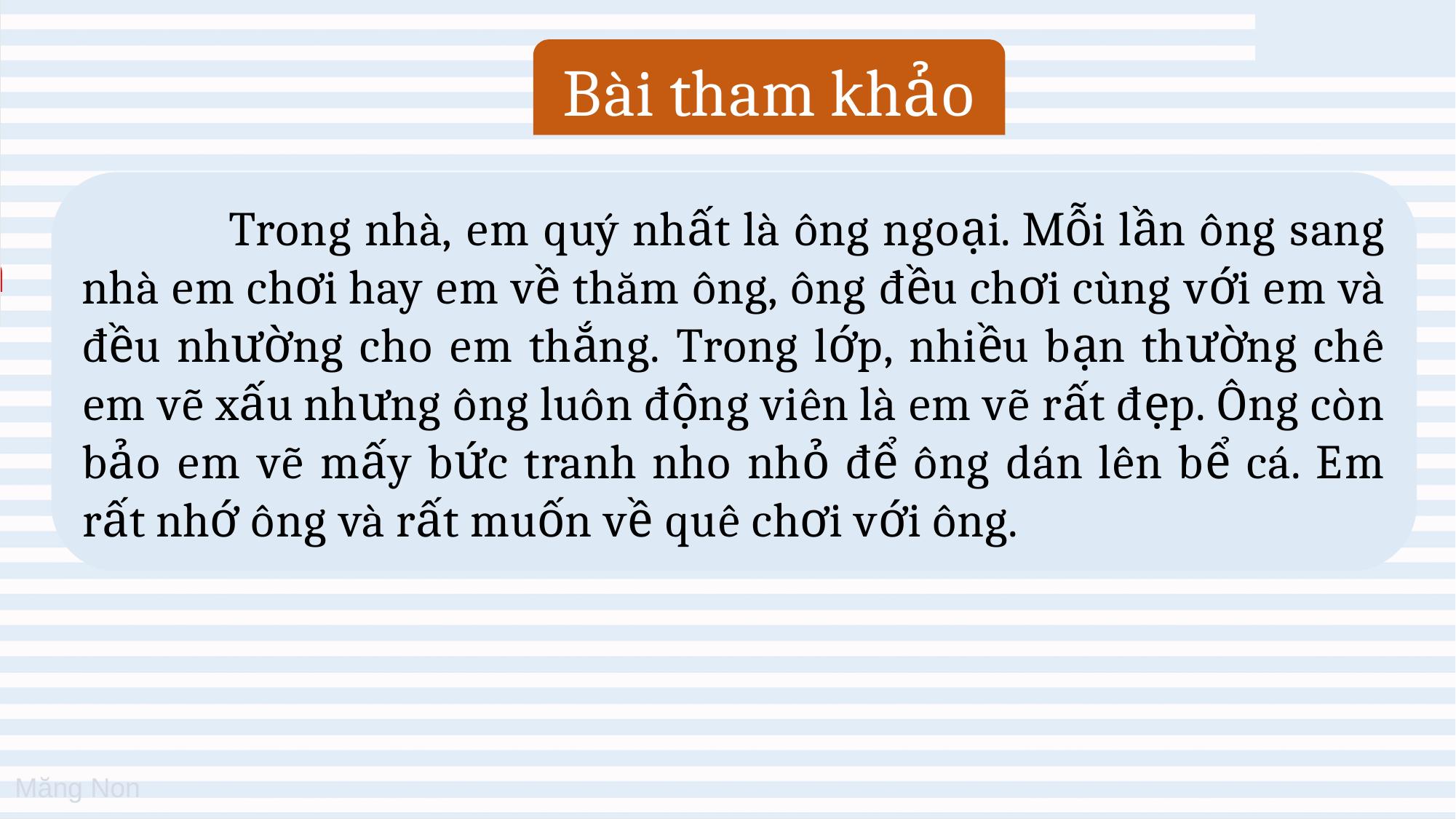

Bài tham khảo
           Trong nhà, em quý nhất là ông ngoại. Mỗi lần ông sang nhà em chơi hay em về thăm ông, ông đều chơi cùng với em và đều nhường cho em thắng. Trong lớp, nhiều bạn thường chê em vẽ xấu nhưng ông luôn động viên là em vẽ rất đẹp. Ông còn bảo em vẽ mấy bức tranh nho nhỏ để ông dán lên bể cá. Em rất nhớ ông và rất muốn về quê chơi với ông.